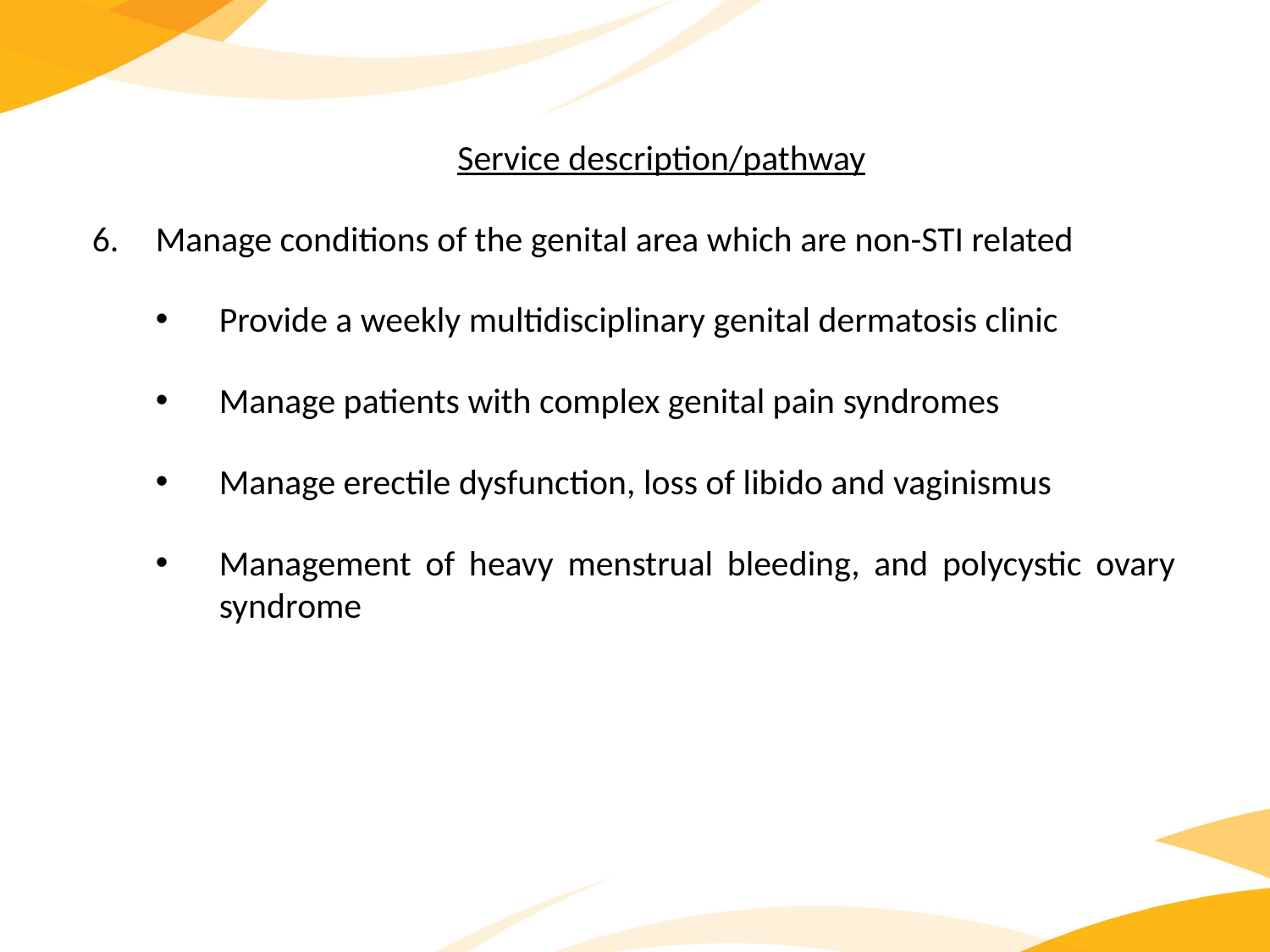

Service description/pathway
Manage conditions of the genital area which are non-STI related
Provide a weekly multidisciplinary genital dermatosis clinic
Manage patients with complex genital pain syndromes
Manage erectile dysfunction, loss of libido and vaginismus
Management of heavy menstrual bleeding, and polycystic ovary syndrome